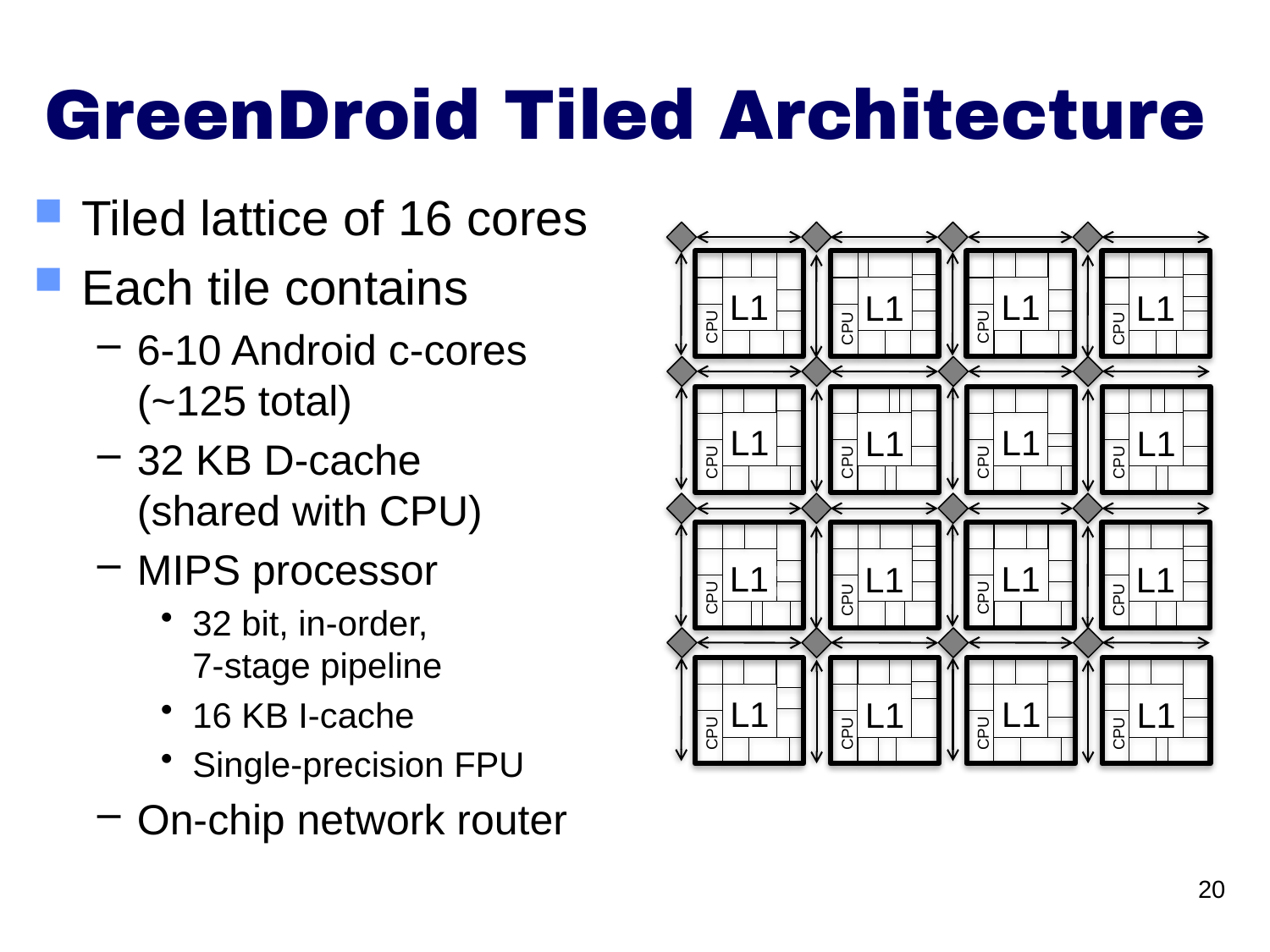

# GreenDroid Tiled Architecture
Tiled lattice of 16 cores
Each tile contains
6-10 Android c-cores
(~125 total)
32 KB D-cache
(shared with CPU)
MIPS processor
32 bit, in-order,
7-stage pipeline
16 KB I-cache
Single-precision FPU
On-chip network router

L1

L1

CPU
CPU

L1

L1

CPU
CPU

L1

L1

CPU
CPU

L1

L1

CPU
CPU

L1
L1

L1
L1

CPU
CPU
CPU
CPU

L1
L1

L1
L1

CPU
CPU
CPU
CPU

20